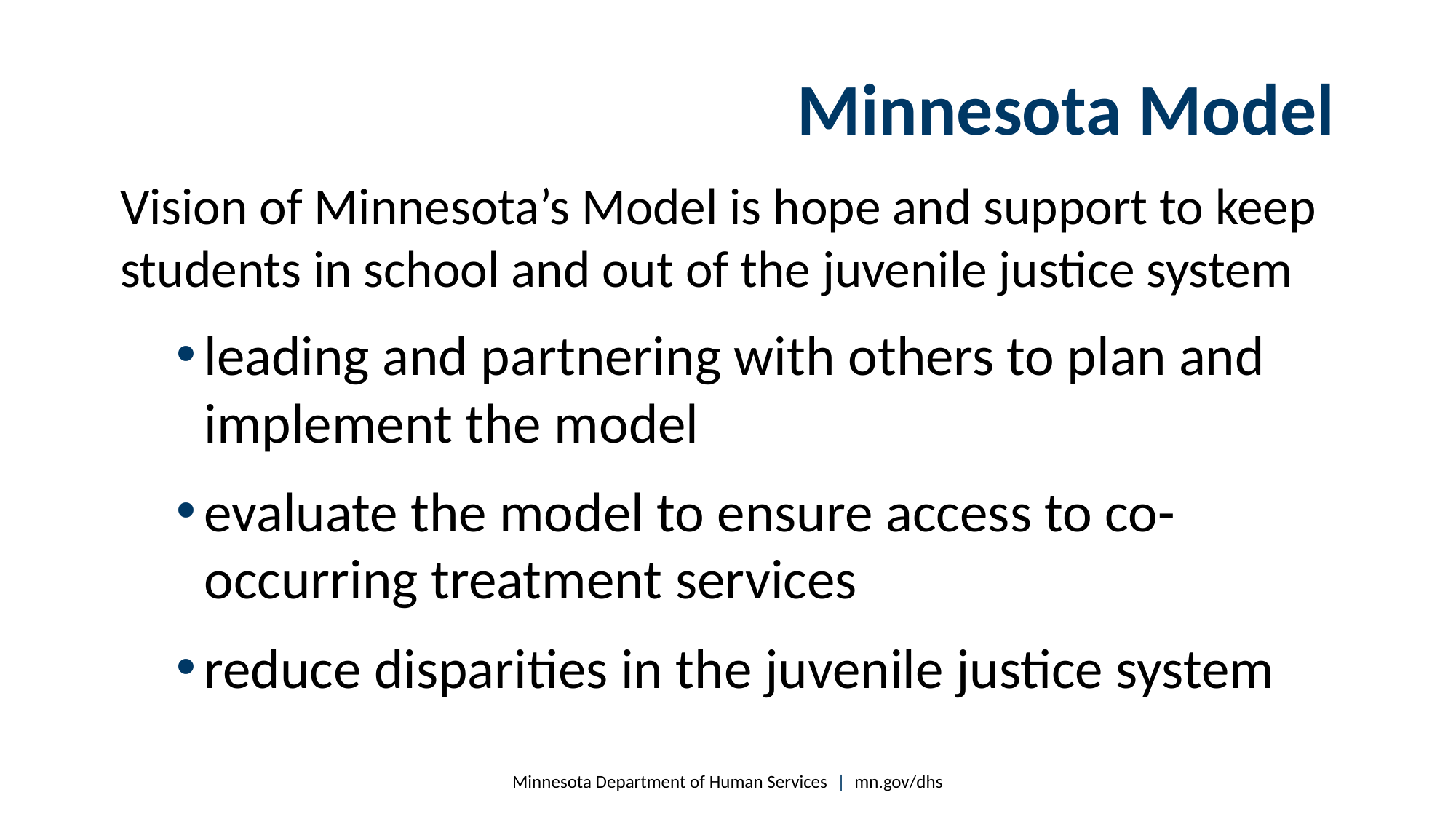

# Minnesota Model
Vision of Minnesota’s Model is hope and support to keep students in school and out of the juvenile justice system
leading and partnering with others to plan and implement the model
evaluate the model to ensure access to co-occurring treatment services
reduce disparities in the juvenile justice system

Minnesota Department of Human Services | mn.gov/dhs